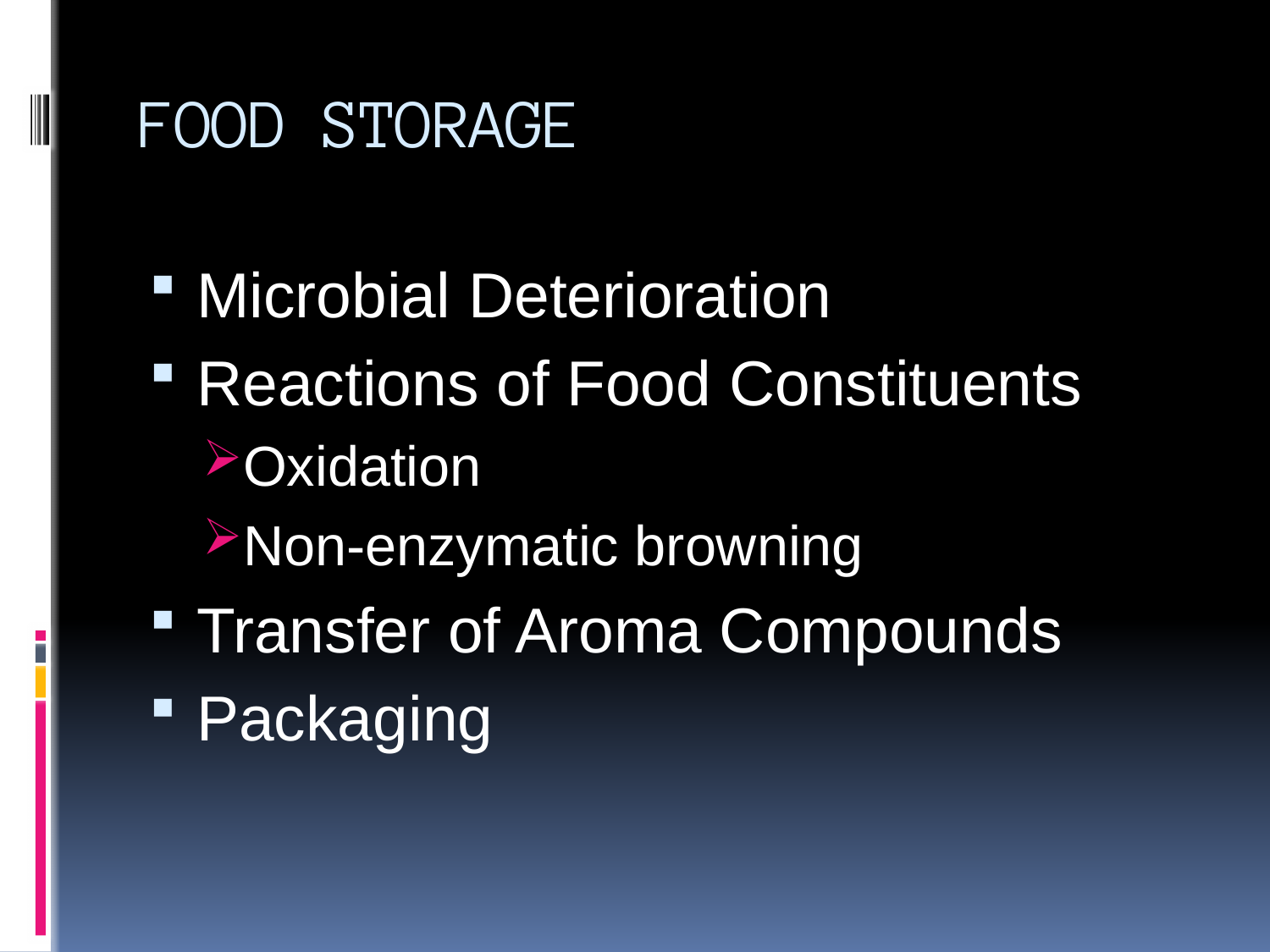

# FOOD STORAGE
Microbial Deterioration
Reactions of Food Constituents
Oxidation
Non-enzymatic browning
Transfer of Aroma Compounds
Packaging